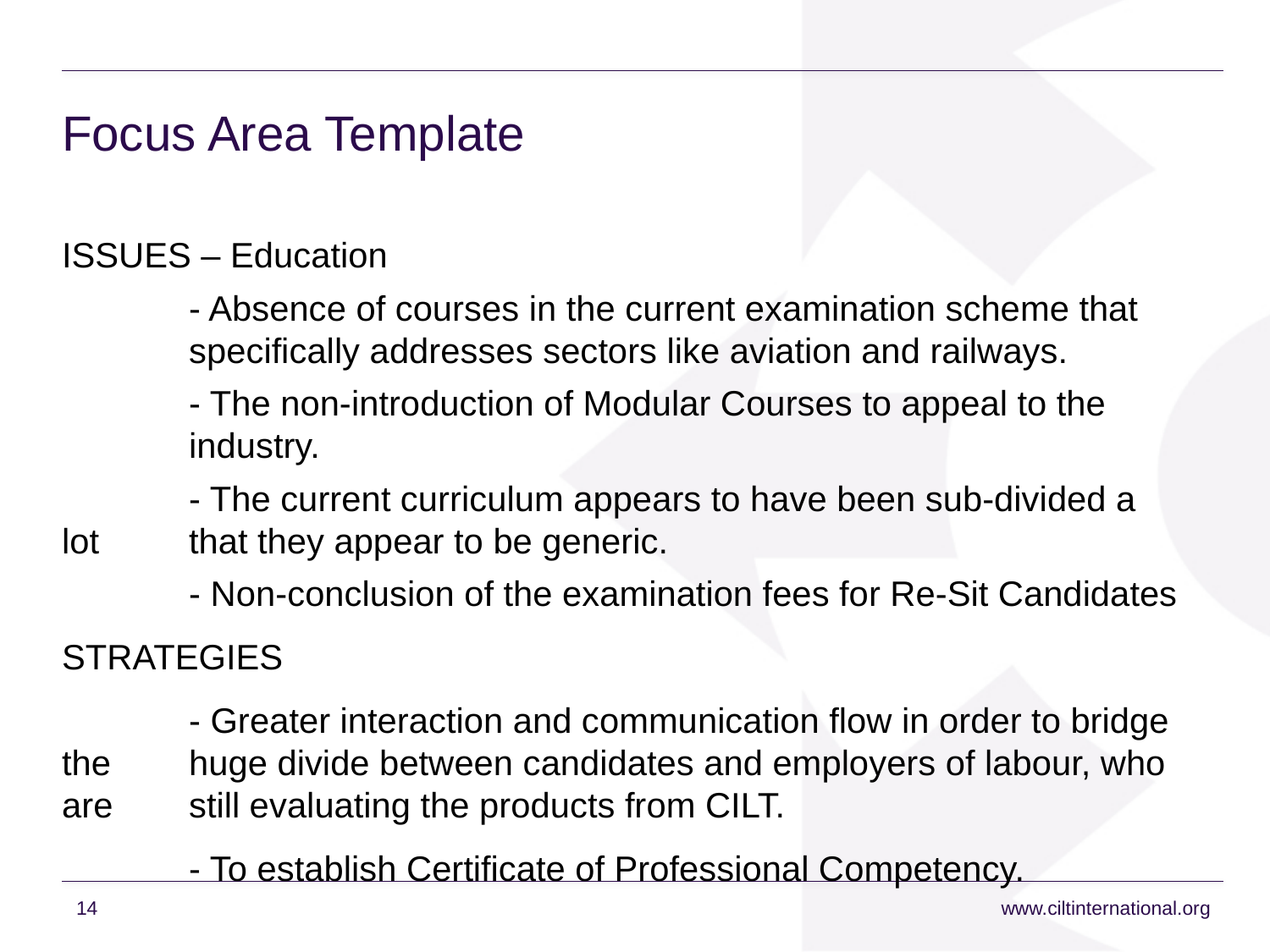

# Focus Area Template
ISSUES – Education
	- Absence of courses in the current examination scheme that 	specifically addresses sectors like aviation and railways.
	- The non-introduction of Modular Courses to appeal to the 	industry.
	- The current curriculum appears to have been sub-divided a lot 	that they appear to be generic.
	- Non-conclusion of the examination fees for Re-Sit Candidates
STRATEGIES
	- Greater interaction and communication flow in order to bridge the 	huge divide between candidates and employers of labour, who are 	still evaluating the products from CILT.
	- To establish Certificate of Professional Competency.
14
www.ciltinternational.org